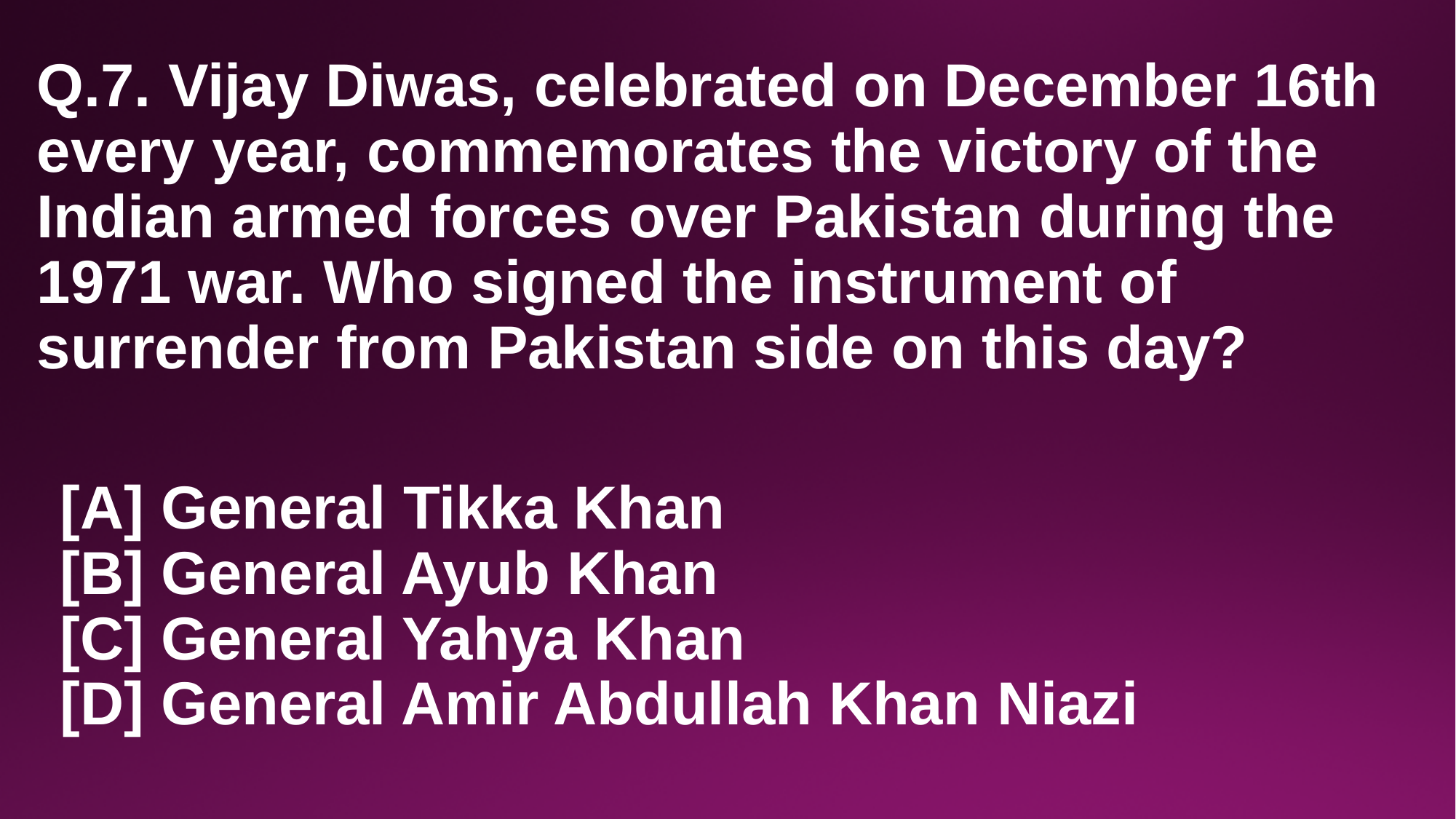

# Q.7. Vijay Diwas, celebrated on December 16th every year, commemorates the victory of the Indian armed forces over Pakistan during the 1971 war. Who signed the instrument of surrender from Pakistan side on this day?
[A] General Tikka Khan
[B] General Ayub Khan
[C] General Yahya Khan
[D] General Amir Abdullah Khan Niazi